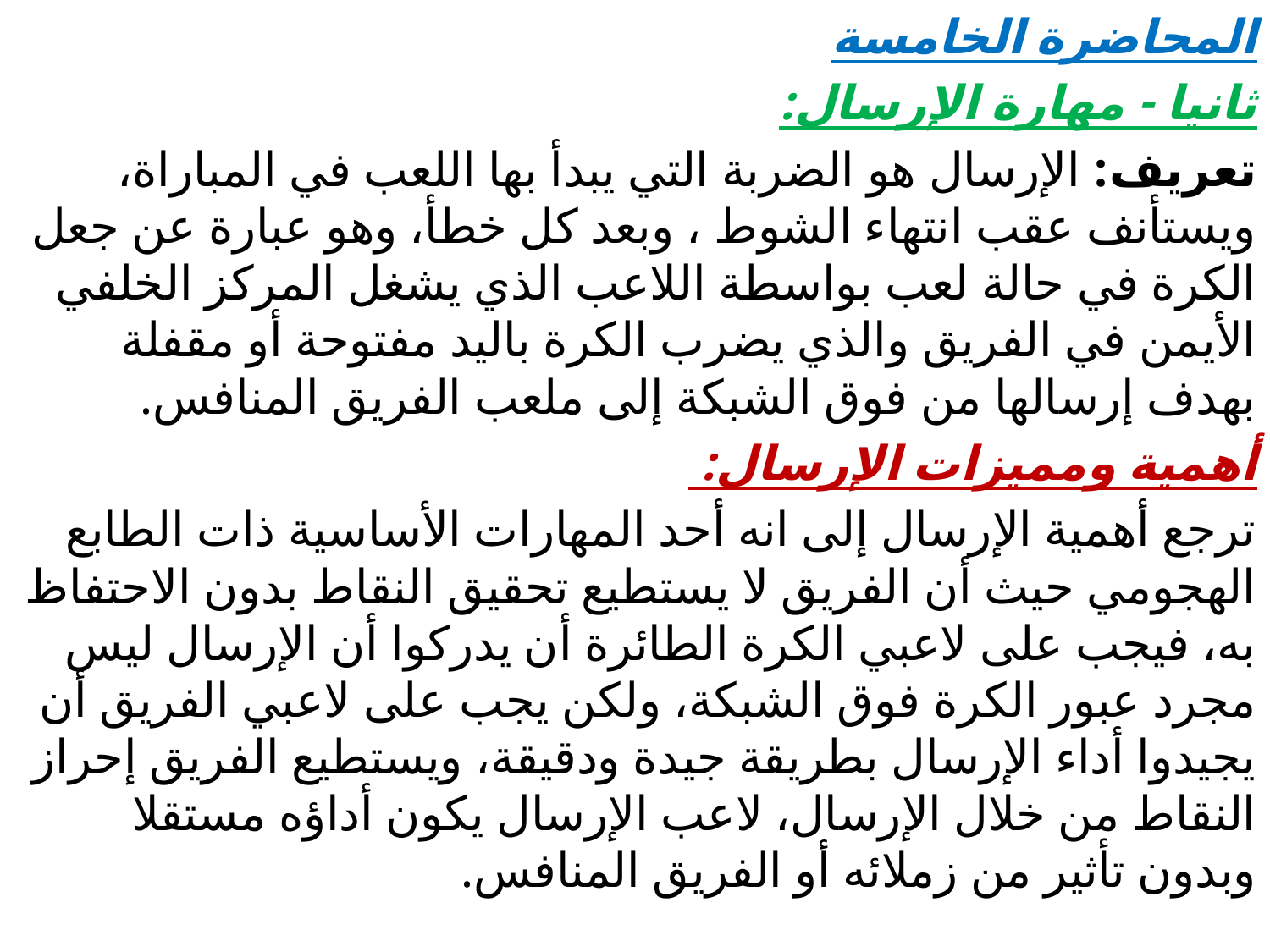

المحاضرة الخامسة
ثانيا - مهارة الإرسال:
تعريف: الإرسال هو الضربة التي يبدأ بها اللعب في المباراة، ويستأنف عقب انتهاء الشوط ، وبعد كل خطأ، وهو عبارة عن جعل الكرة في حالة لعب بواسطة اللاعب الذي يشغل المركز الخلفي الأيمن في الفريق والذي يضرب الكرة باليد مفتوحة أو مقفلة بهدف إرسالها من فوق الشبكة إلى ملعب الفريق المنافس.
أهمية ومميزات الإرسال:
ترجع أهمية الإرسال إلى انه أحد المهارات الأساسية ذات الطابع الهجومي حيث أن الفريق لا يستطيع تحقيق النقاط بدون الاحتفاظ به، فيجب على لاعبي الكرة الطائرة أن يدركوا أن الإرسال ليس مجرد عبور الكرة فوق الشبكة، ولكن يجب على لاعبي الفريق أن يجيدوا أداء الإرسال بطريقة جيدة ودقيقة، ويستطيع الفريق إحراز النقاط من خلال الإرسال، لاعب الإرسال يكون أداؤه مستقلا وبدون تأثير من زملائه أو الفريق المنافس.